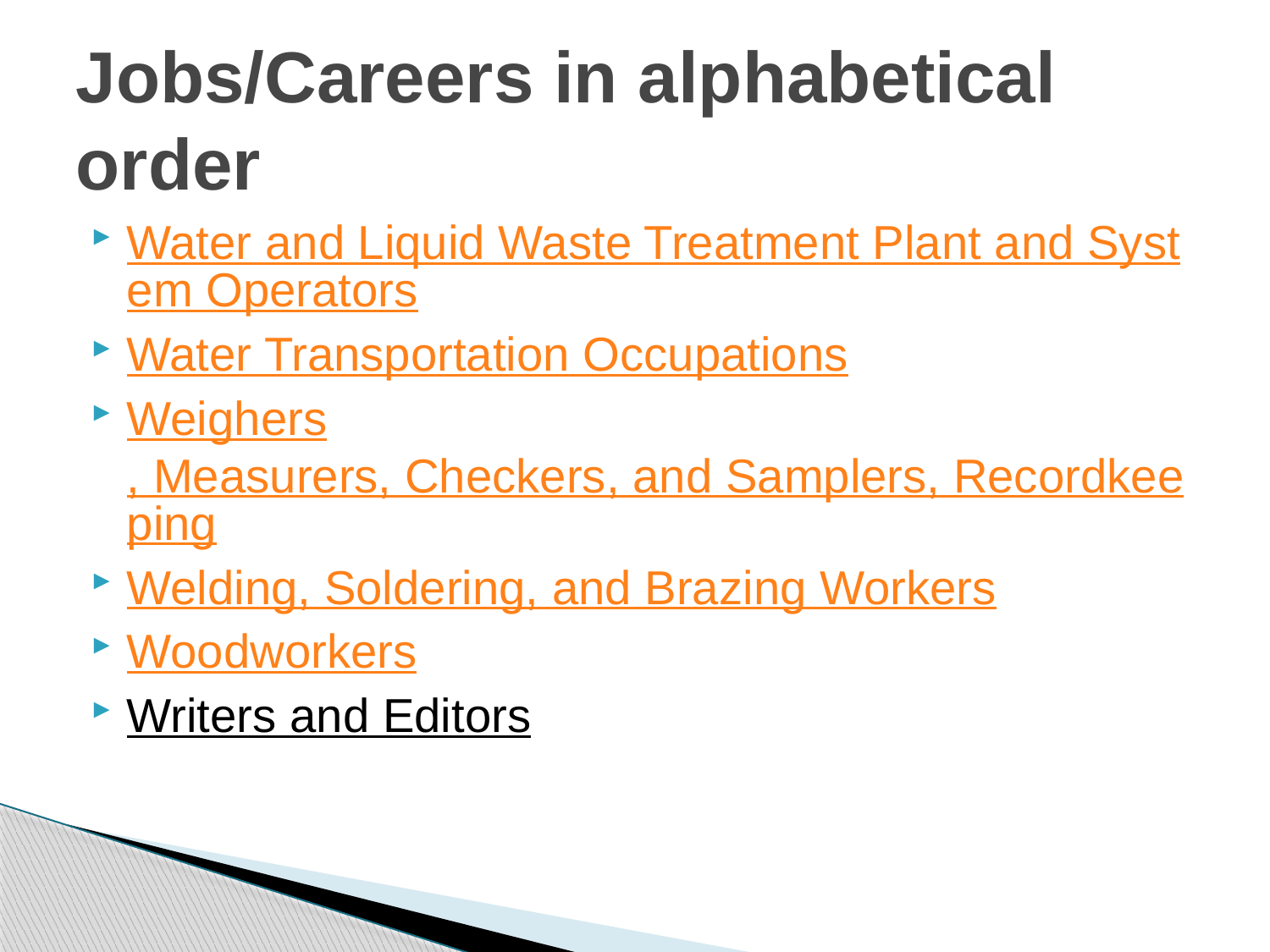

# Jobs/Careers in alphabetical order
Water and Liquid Waste Treatment Plant and System Operators
Water Transportation Occupations
Weighers, Measurers, Checkers, and Samplers, Recordkeeping
Welding, Soldering, and Brazing Workers
Woodworkers
Writers and Editors